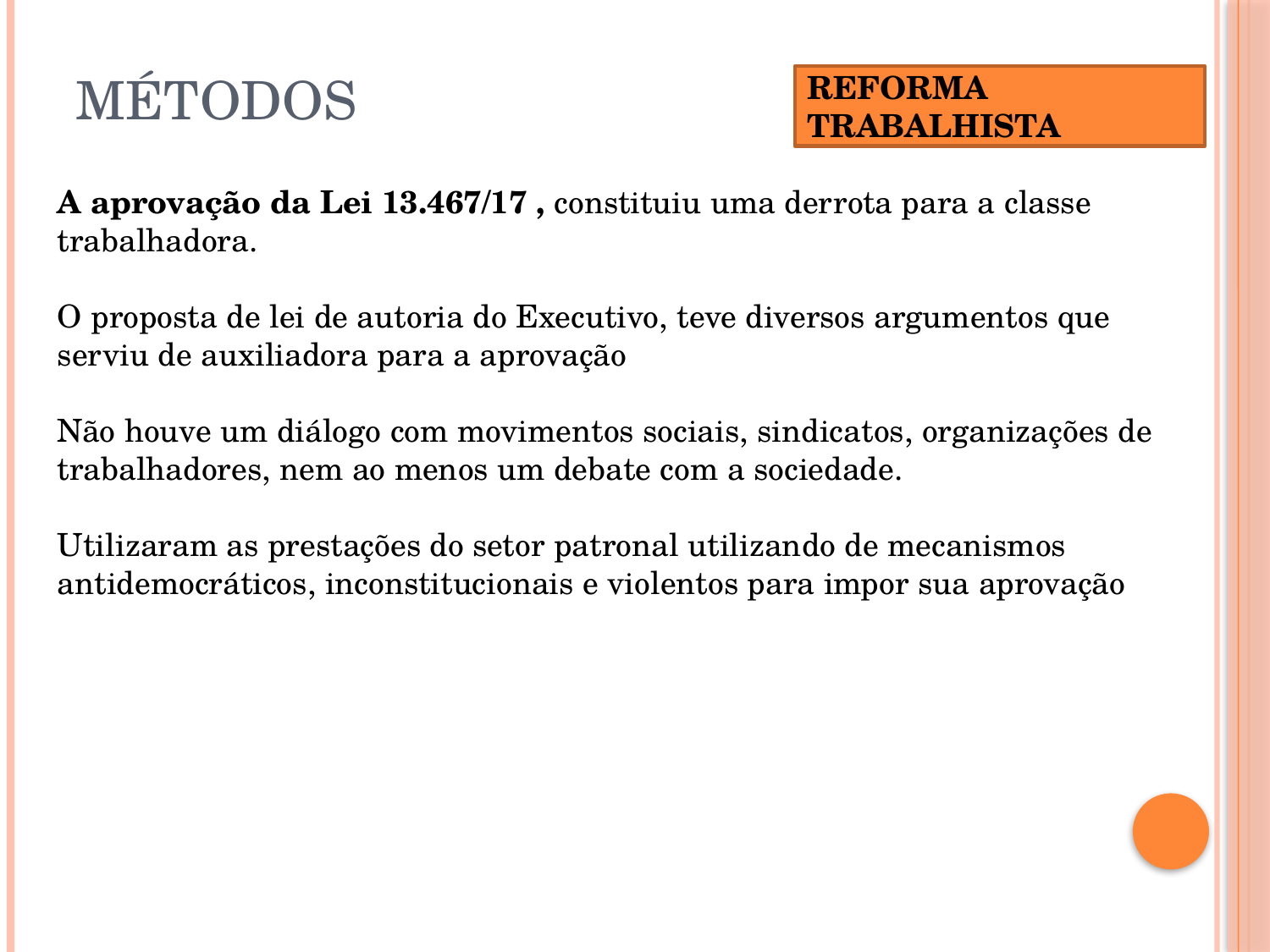

# Métodos
REFORMA TRABALHISTA
A aprovação da Lei 13.467/17 , constituiu uma derrota para a classe trabalhadora.

O proposta de lei de autoria do Executivo, teve diversos argumentos que serviu de auxiliadora para a aprovação

Não houve um diálogo com movimentos sociais, sindicatos, organizações de trabalhadores, nem ao menos um debate com a sociedade.

Utilizaram as prestações do setor patronal utilizando de mecanismos antidemocráticos, inconstitucionais e violentos para impor sua aprovação